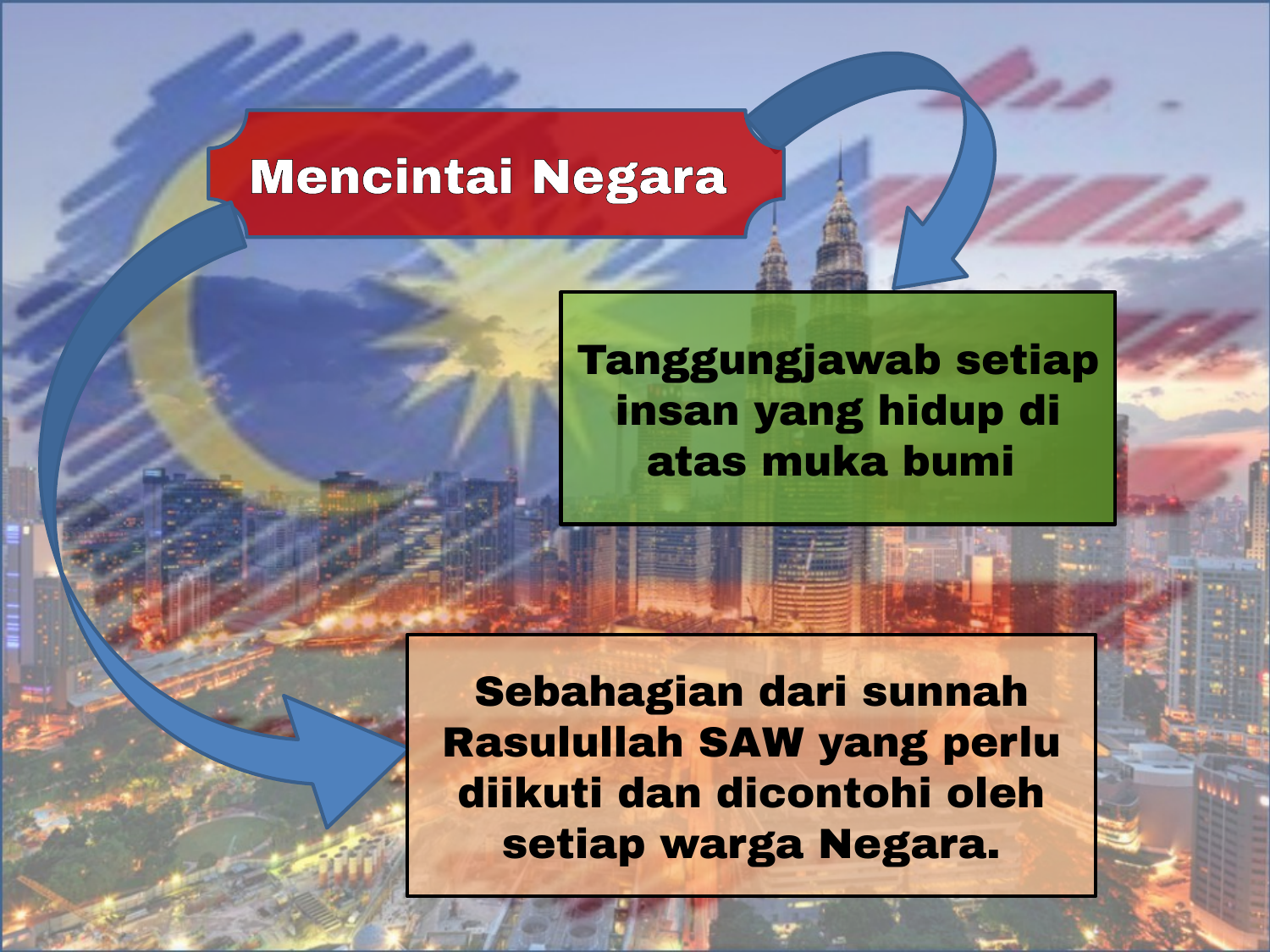

Mencintai Negara

Tanggungjawab setiap insan yang hidup di atas muka bumi
Sebahagian dari sunnah Rasulullah SAW yang perlu diikuti dan dicontohi oleh setiap warga Negara.